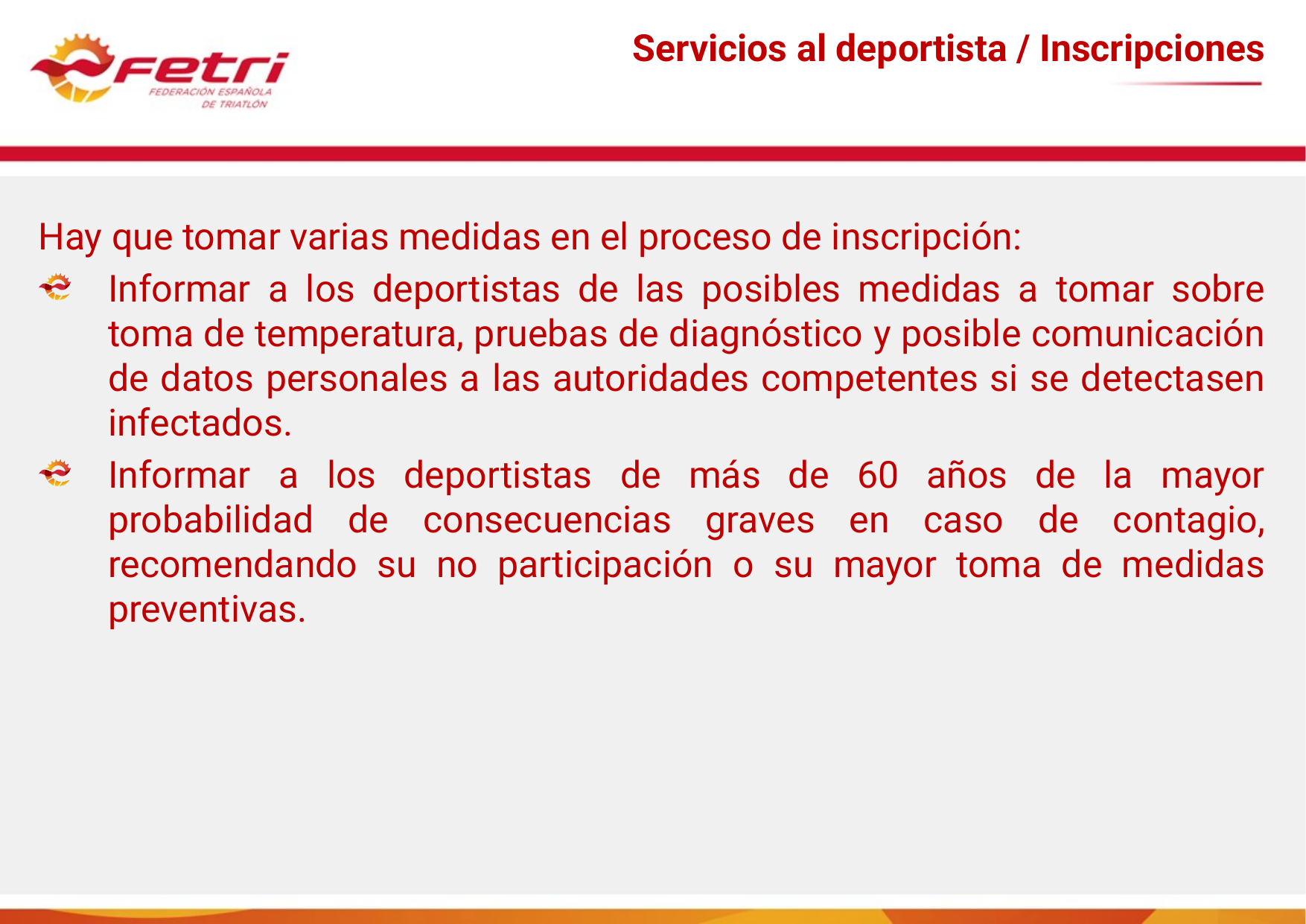

# Servicios al deportista / Inscripciones
Hay que tomar varias medidas en el proceso de inscripción:
Informar a los deportistas de las posibles medidas a tomar sobre toma de temperatura, pruebas de diagnóstico y posible comunicación de datos personales a las autoridades competentes si se detectasen infectados.
Informar a los deportistas de más de 60 años de la mayor probabilidad de consecuencias graves en caso de contagio, recomendando su no participación o su mayor toma de medidas preventivas.